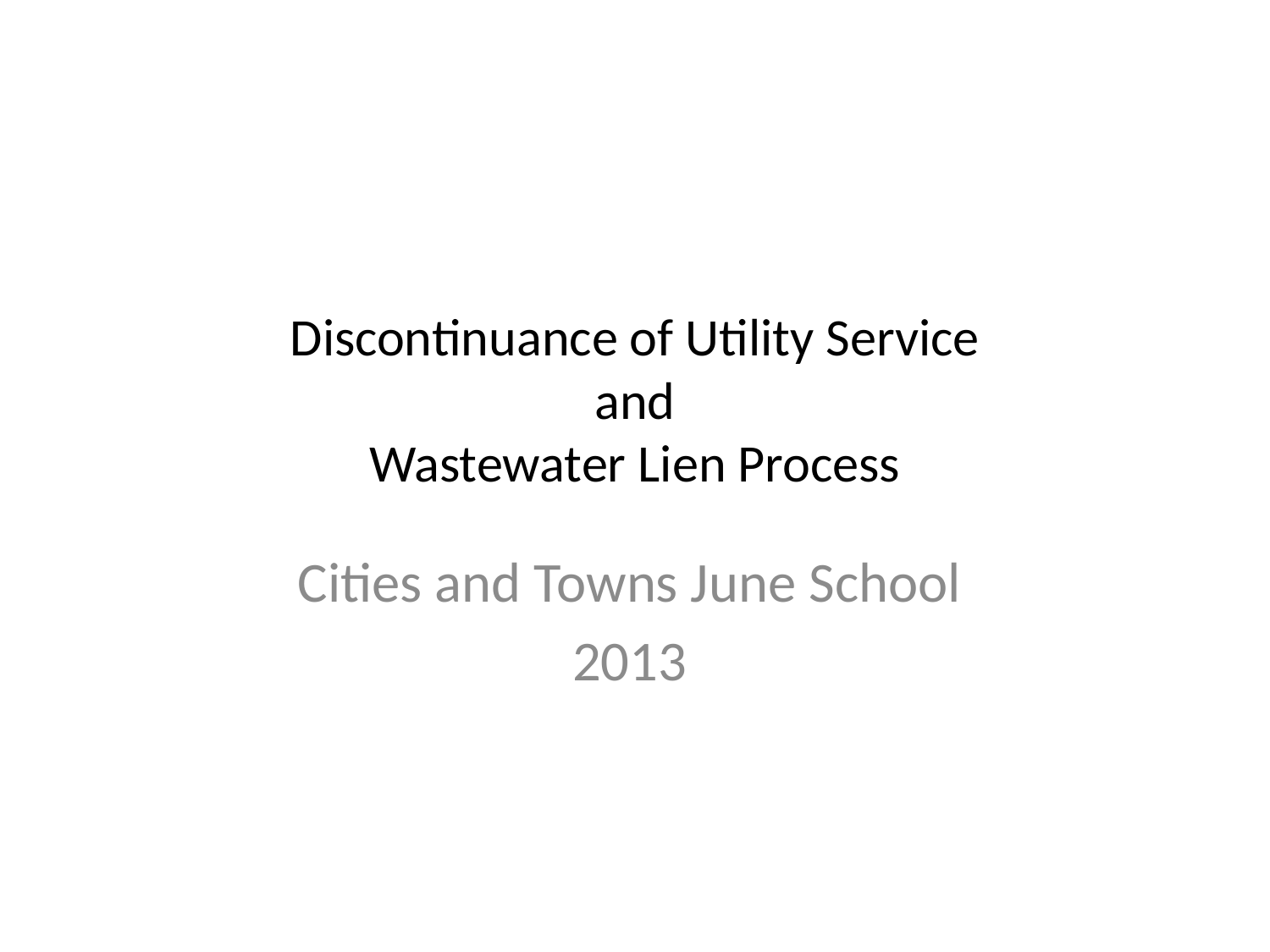

# Discontinuance of Utility Service and Wastewater Lien Process
Cities and Towns June School
2013